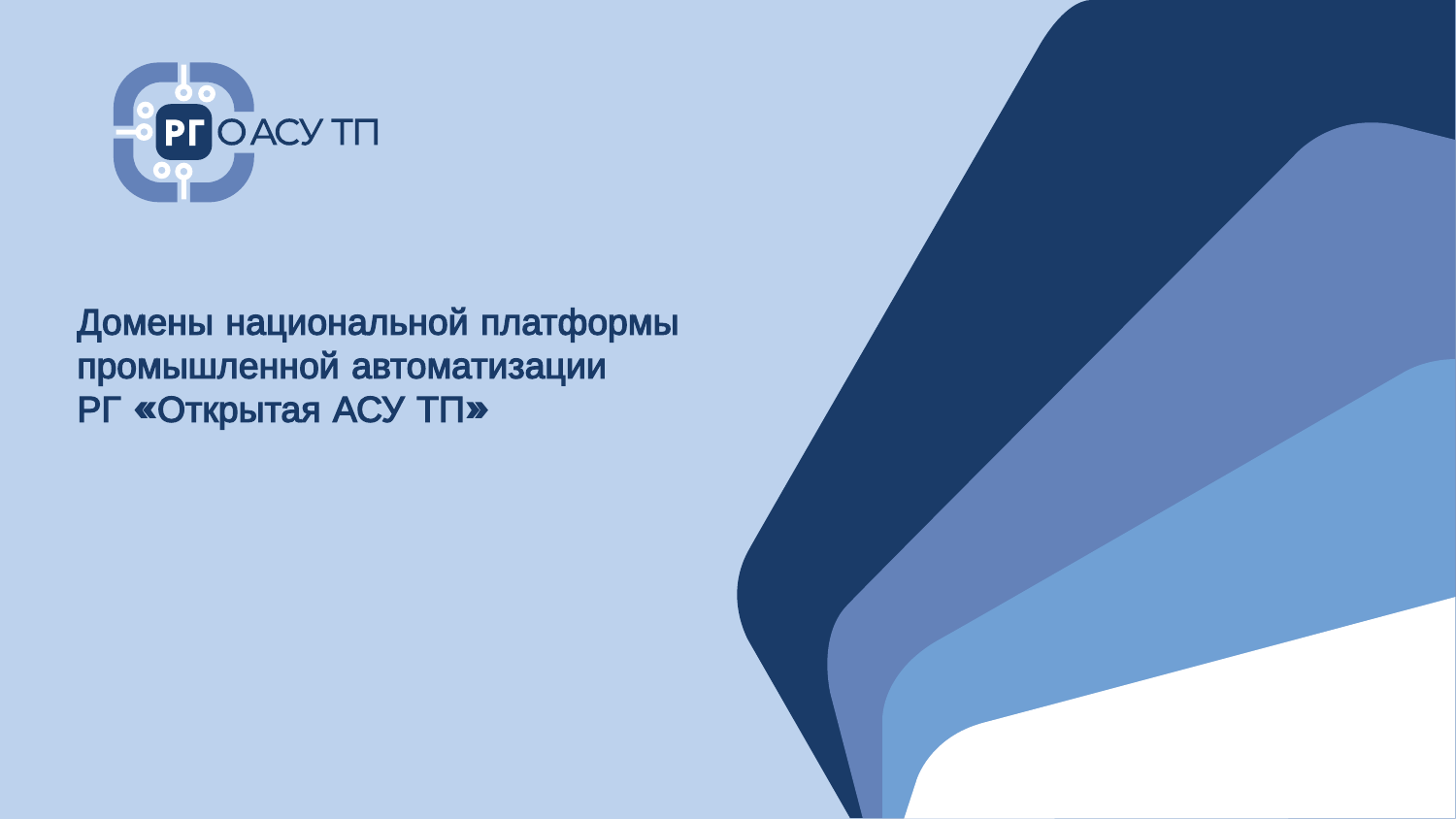

# Домены национальной платформы промышленной автоматизации РГ «Открытая АСУ ТП»